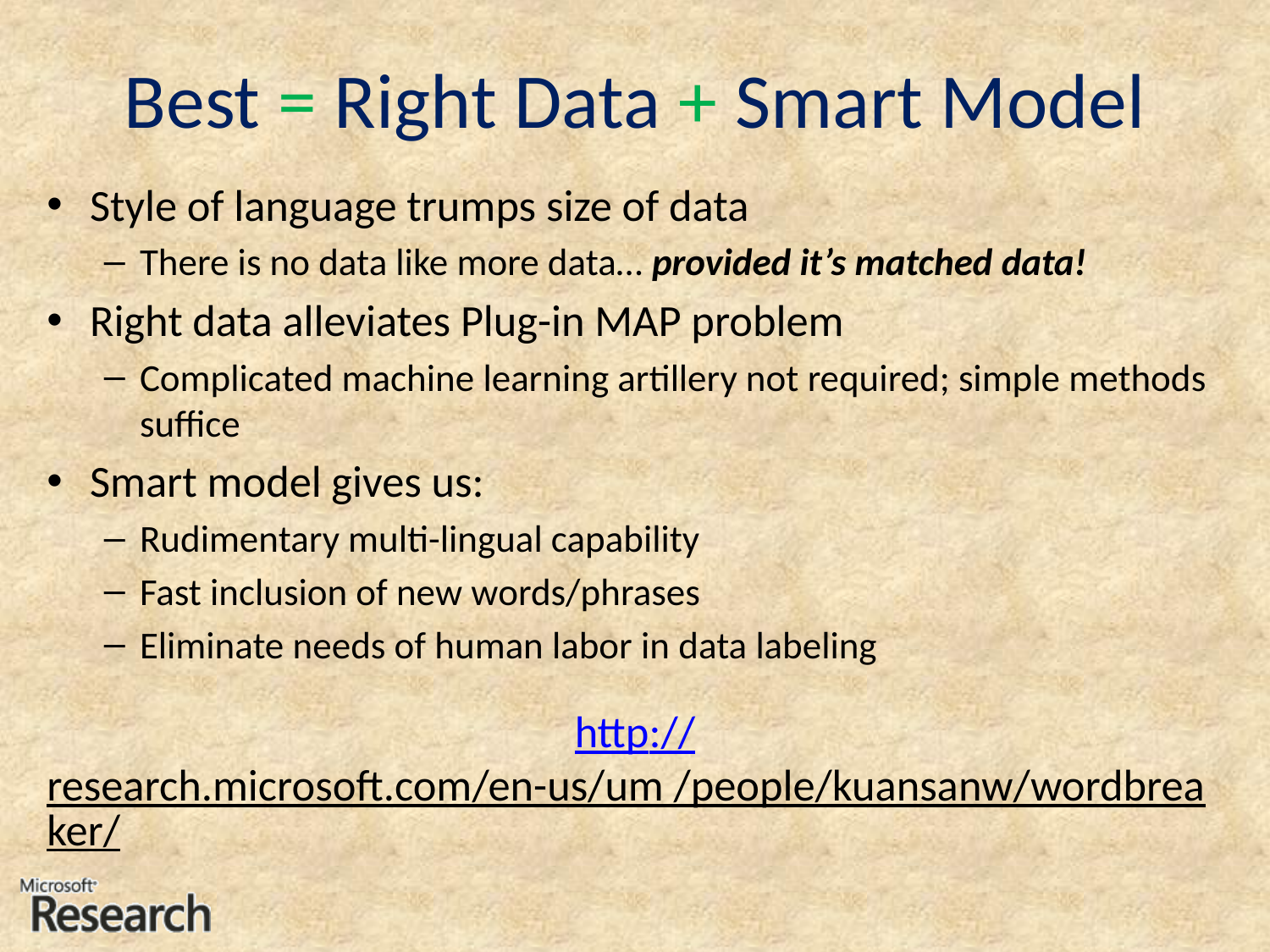

# Best = Right Data + Smart Model
Style of language trumps size of data
There is no data like more data… provided it’s matched data!
Right data alleviates Plug-in MAP problem
Complicated machine learning artillery not required; simple methods suffice
Smart model gives us:
Rudimentary multi-lingual capability
Fast inclusion of new words/phrases
Eliminate needs of human labor in data labeling

http://research.microsoft.com/en-us/um /people/kuansanw/wordbreaker/